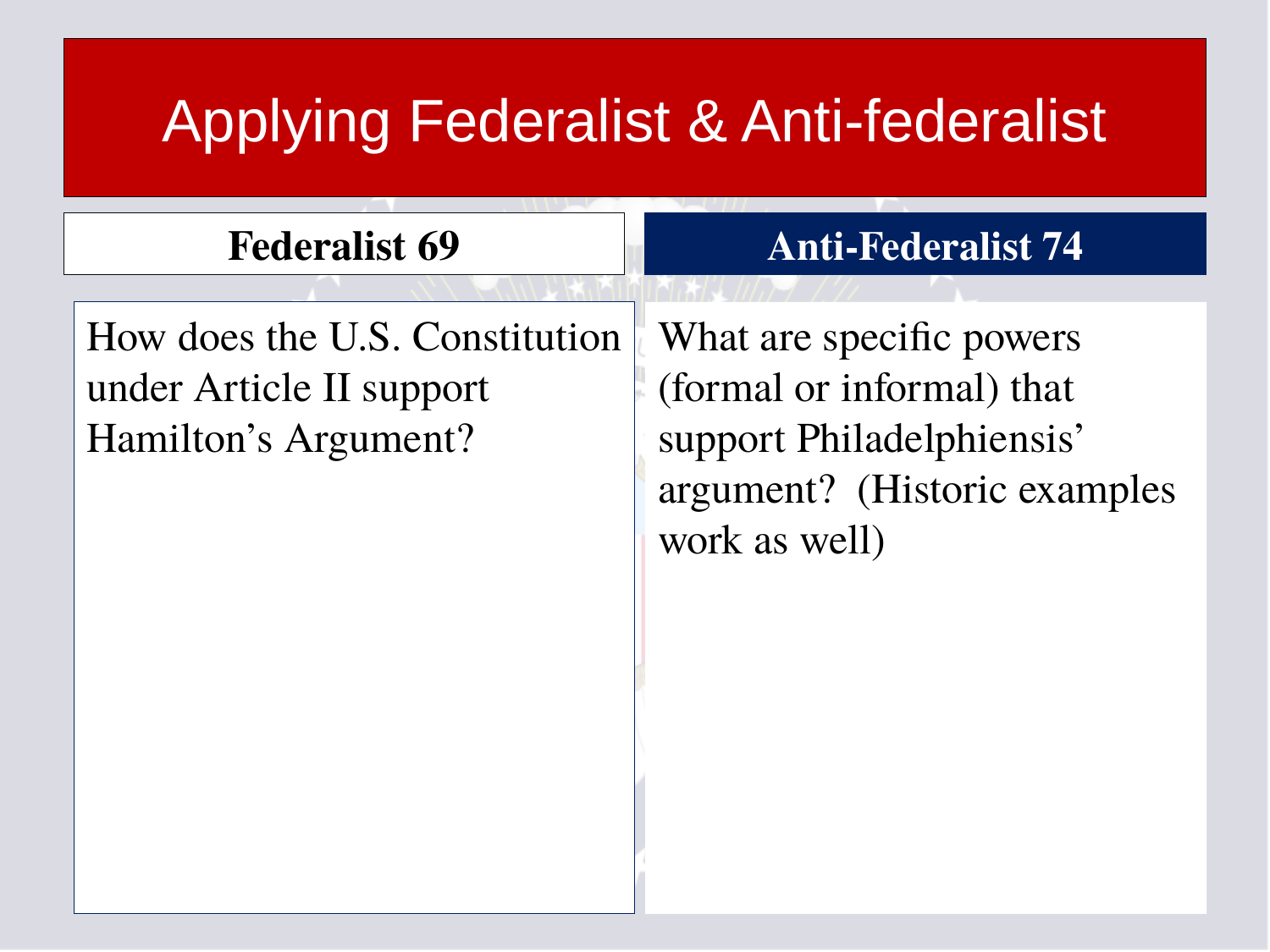

# Applying Federalist & Anti-federalist
Federalist 69
Anti-Federalist 74
How does the U.S. Constitution under Article II support Hamilton’s Argument?
What are specific powers (formal or informal) that support Philadelphiensis’ argument?  (Historic examples work as well)